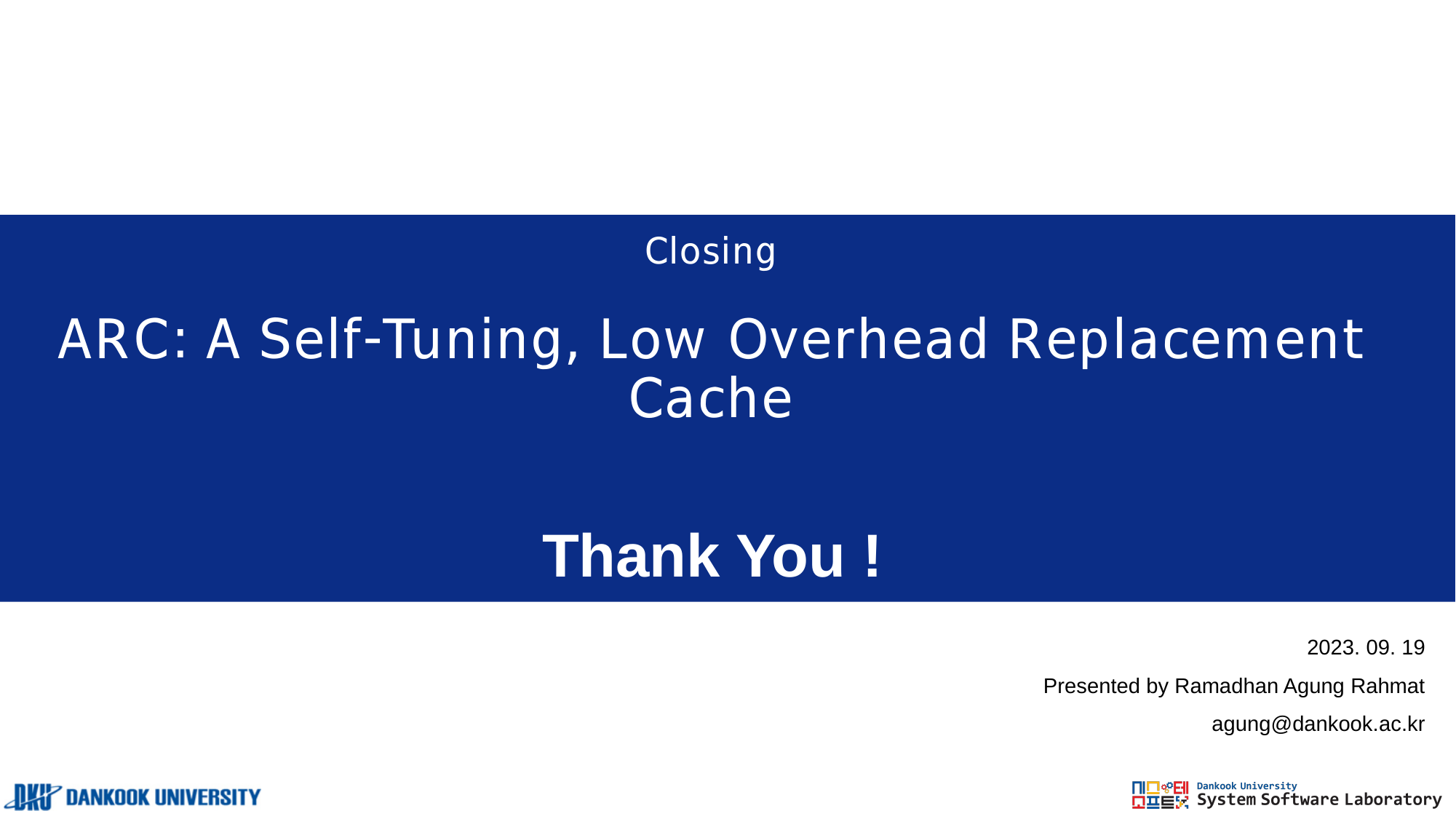

# Closing ARC: A Self-Tuning, Low Overhead Replacement Cache

Thank You !
2023. 09. 19
Presented by Ramadhan Agung Rahmat
agung@dankook.ac.kr